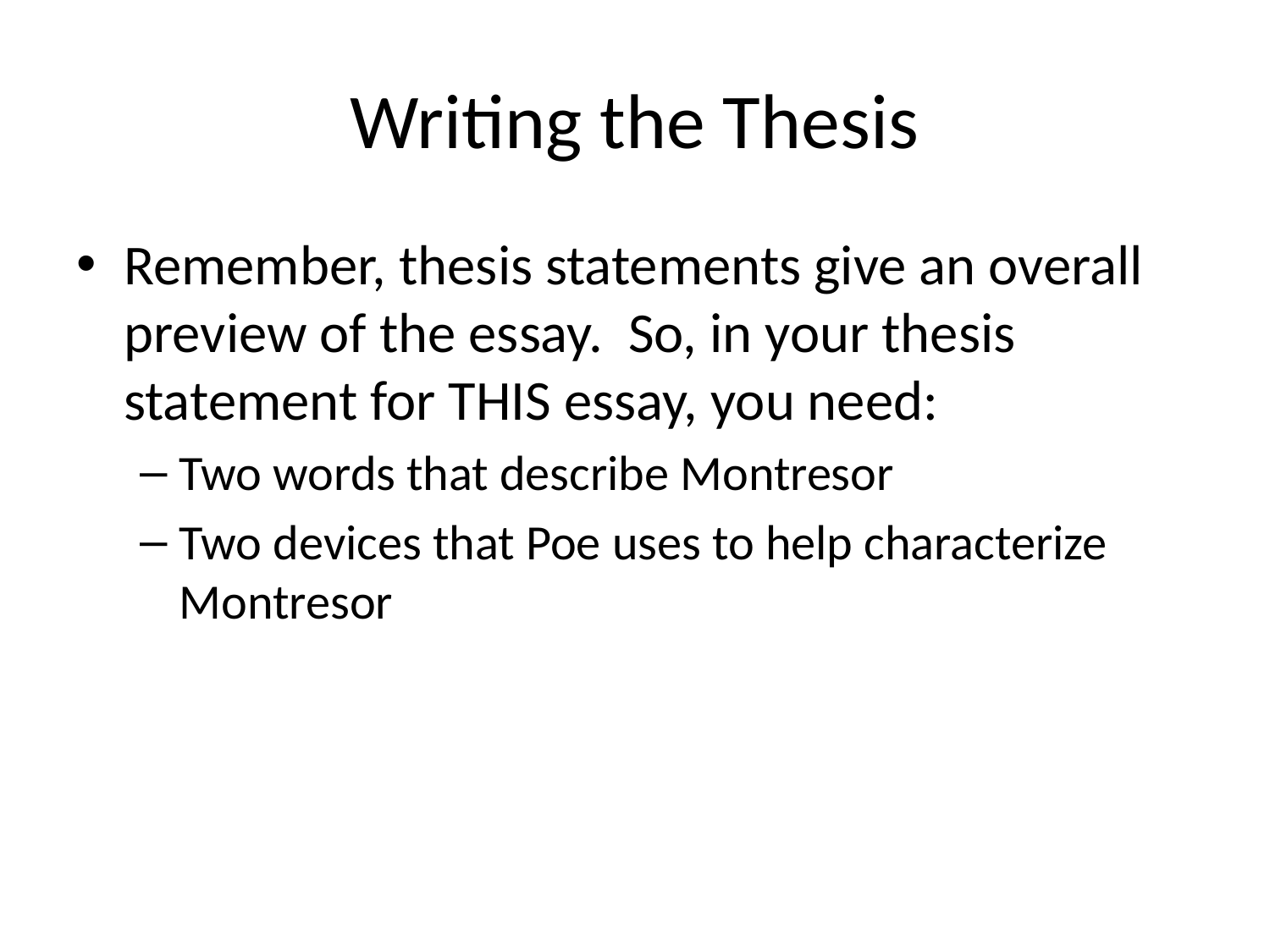

# Writing the Thesis
Remember, thesis statements give an overall preview of the essay.  So, in your thesis statement for THIS essay, you need:
Two words that describe Montresor
Two devices that Poe uses to help characterize Montresor